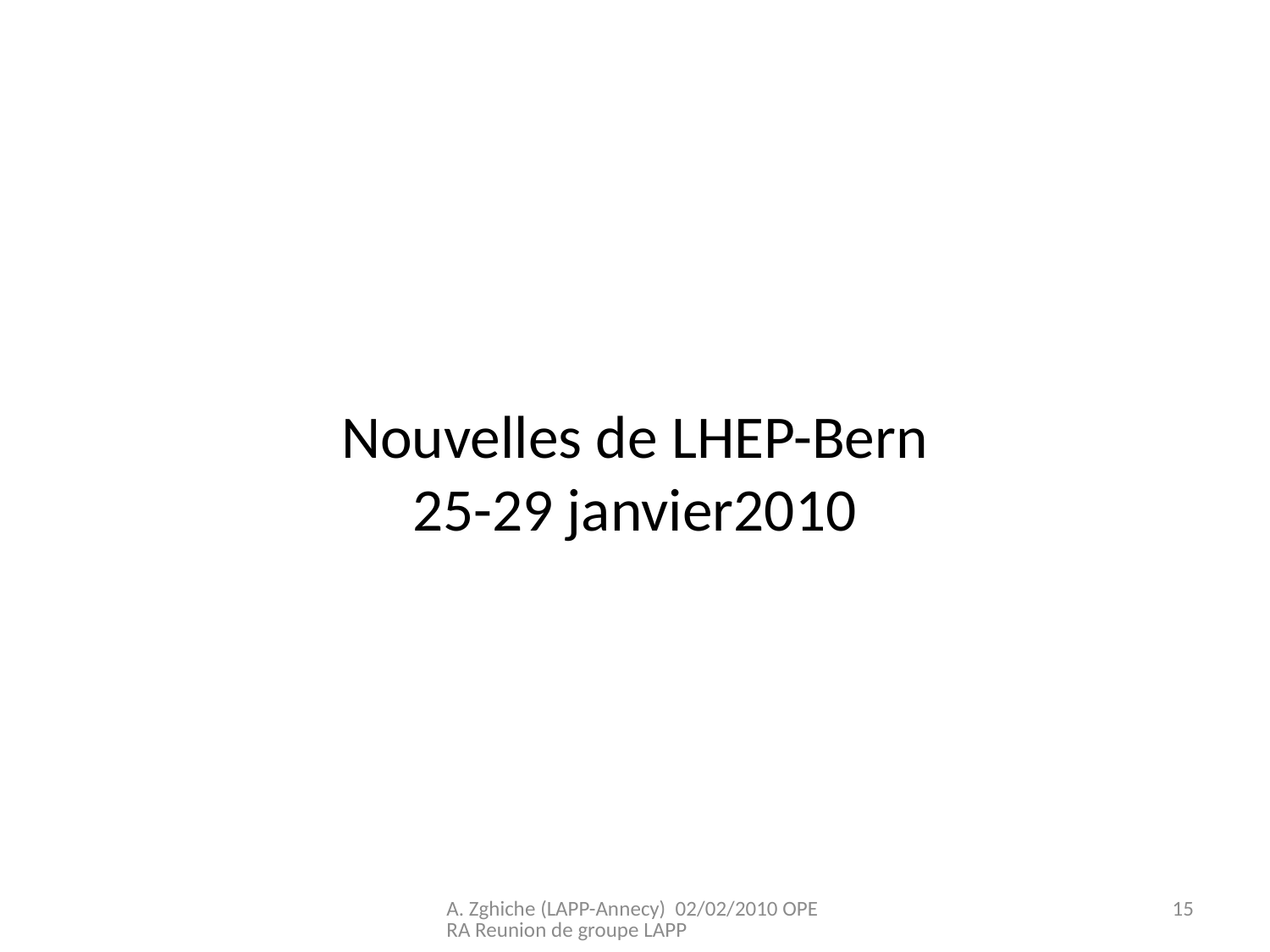

# Nouvelles de LHEP-Bern 25-29 janvier2010
A. Zghiche (LAPP-Annecy)  02/02/2010 OPERA Reunion de groupe LAPP
15